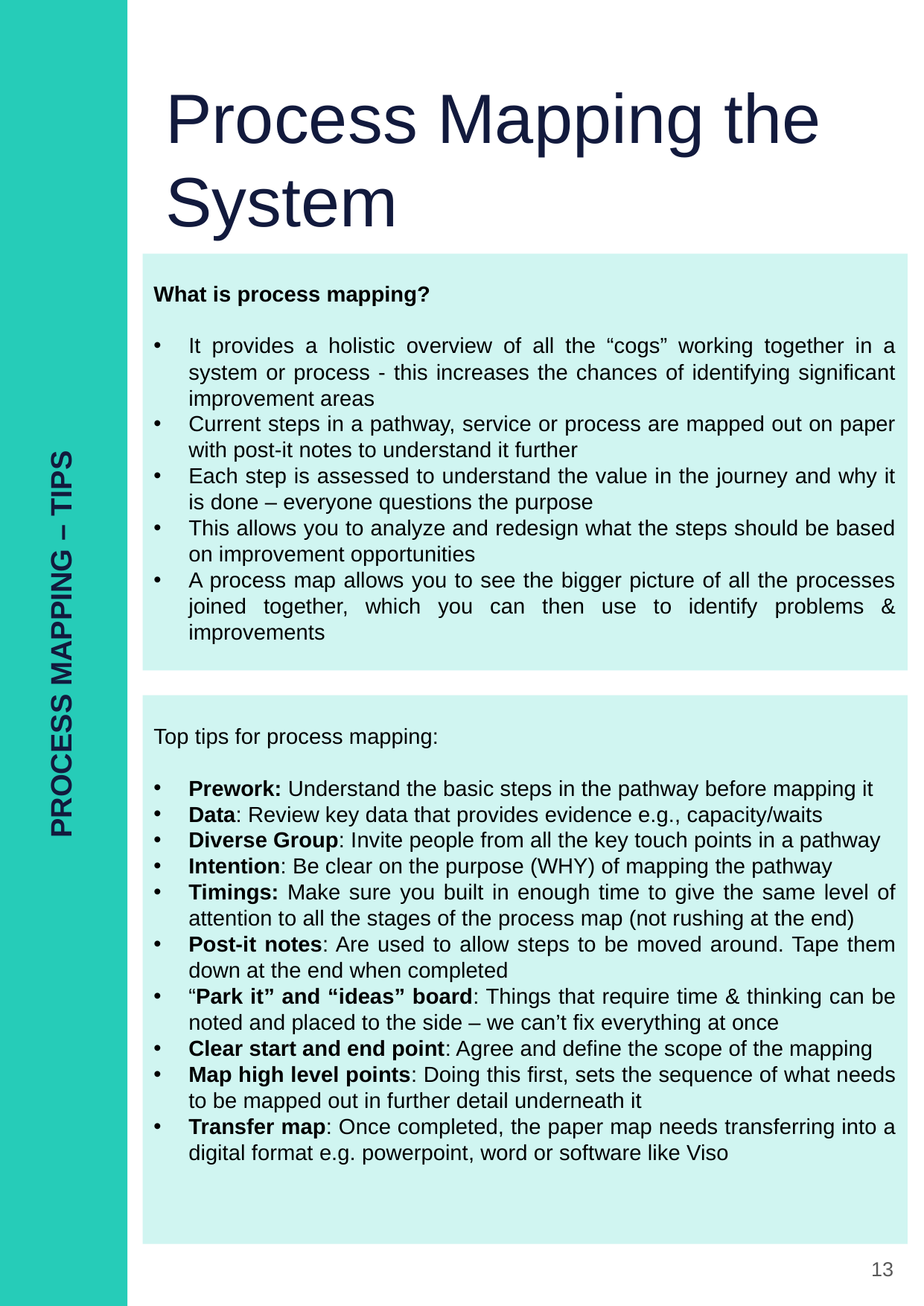

Process Mapping the System
What is process mapping?

It provides a holistic overview of all the “cogs” working together in a system or process - this increases the chances of identifying significant improvement areas
Current steps in a pathway, service or process are mapped out on paper with post-it notes to understand it further
Each step is assessed to understand the value in the journey and why it is done – everyone questions the purpose
This allows you to analyze and redesign what the steps should be based on improvement opportunities
A process map allows you to see the bigger picture of all the processes joined together, which you can then use to identify problems & improvements
PROCESS MAPPING – TIPS
Top tips for process mapping:

Prework: Understand the basic steps in the pathway before mapping it
Data: Review key data that provides evidence e.g., capacity/waits
Diverse Group: Invite people from all the key touch points in a pathway
Intention: Be clear on the purpose (WHY) of mapping the pathway
Timings: Make sure you built in enough time to give the same level of attention to all the stages of the process map (not rushing at the end)
Post-it notes: Are used to allow steps to be moved around. Tape them down at the end when completed
“Park it” and “ideas” board: Things that require time & thinking can be noted and placed to the side – we can’t fix everything at once
Clear start and end point: Agree and define the scope of the mapping
Map high level points: Doing this first, sets the sequence of what needs to be mapped out in further detail underneath it
Transfer map: Once completed, the paper map needs transferring into a digital format e.g. powerpoint, word or software like Viso

13